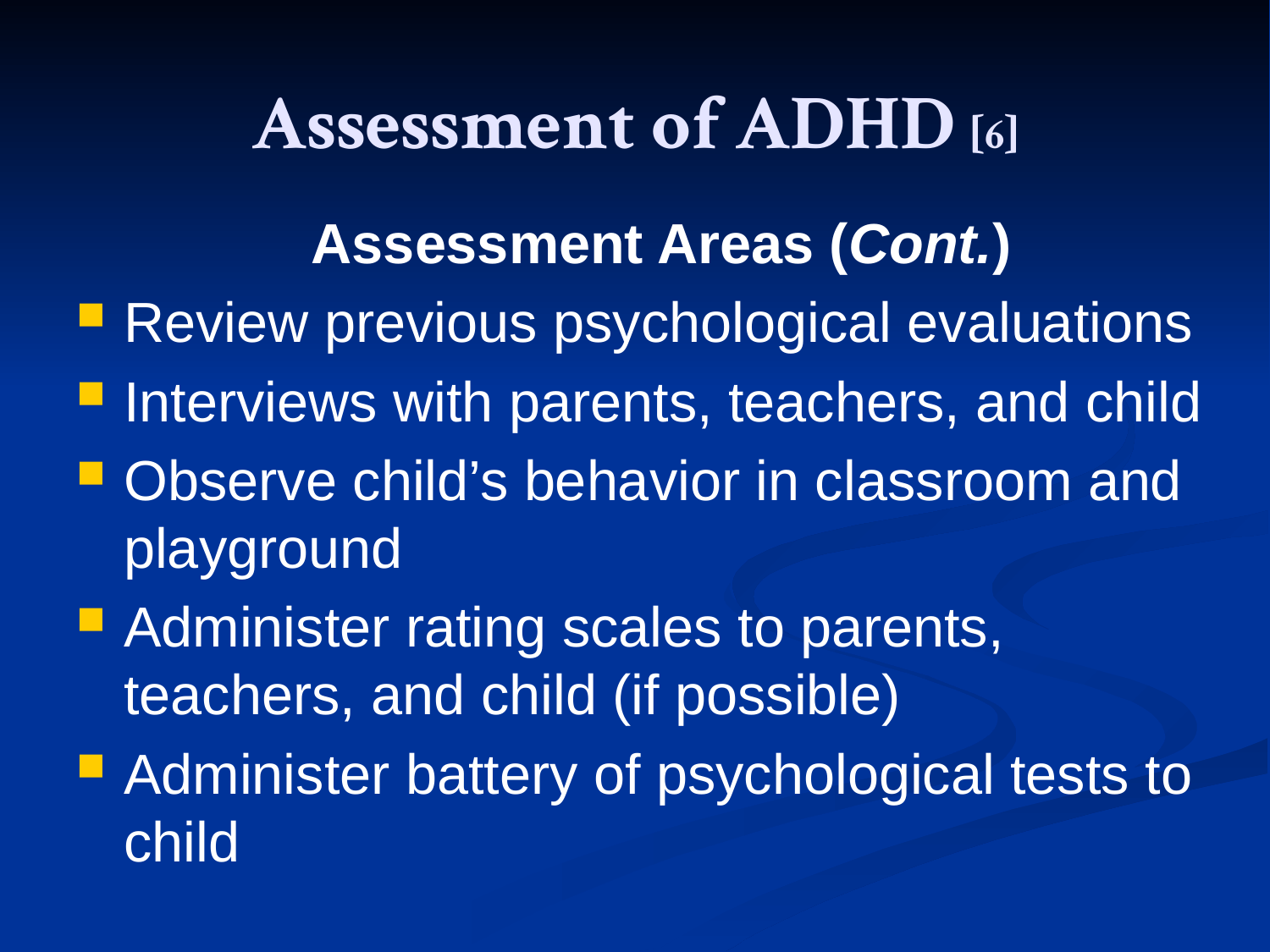

# Assessment of ADHD [6]
Assessment Areas (Cont.)
Review previous psychological evaluations
Interviews with parents, teachers, and child
Observe child’s behavior in classroom and playground
Administer rating scales to parents, teachers, and child (if possible)
Administer battery of psychological tests to child